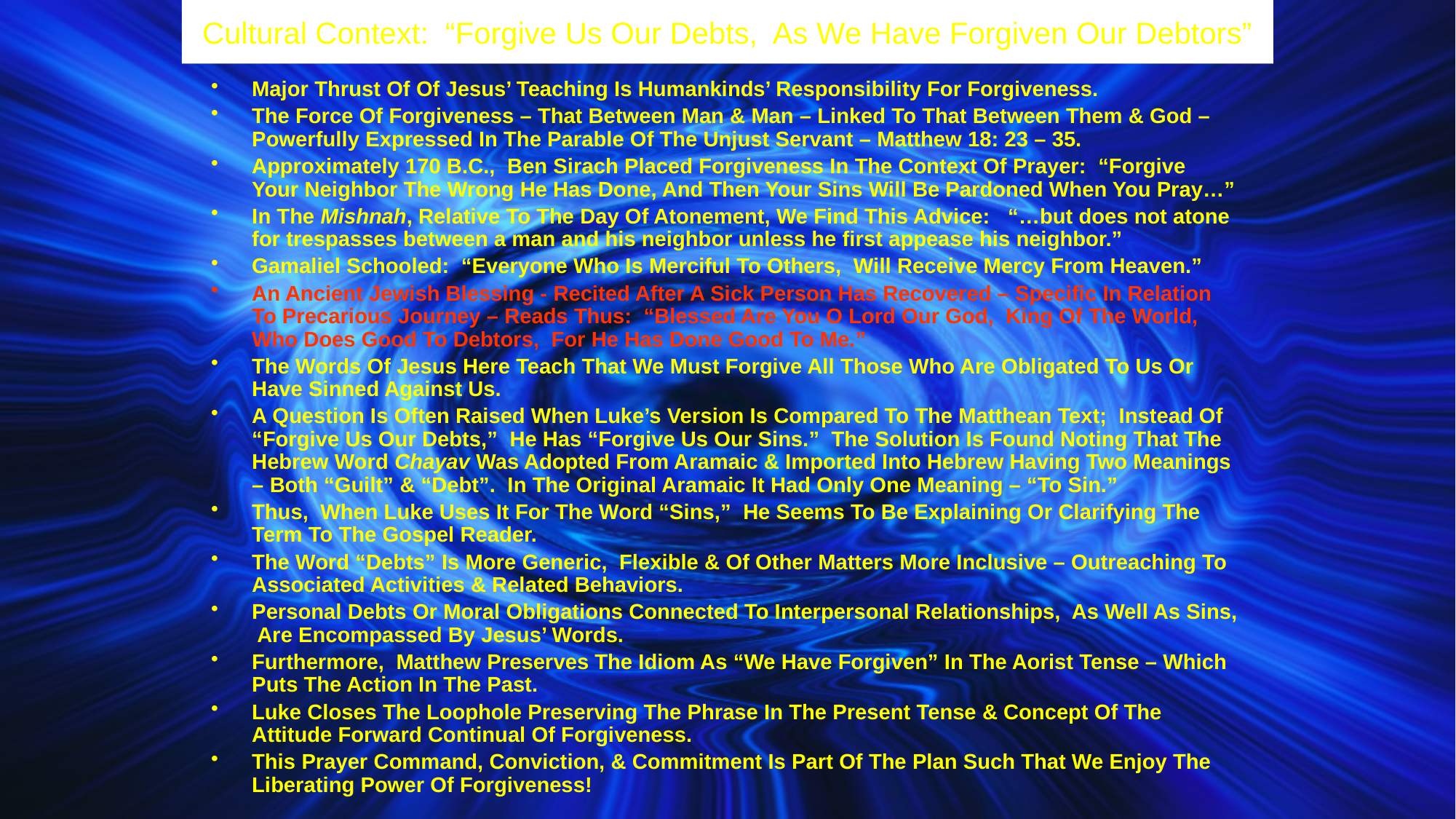

# Cultural Context:  “Forgive Us Our Debts,  As We Have Forgiven Our Debtors”
David Lee Burris:
Gossip Disguised As Prayer Requests?!
Major Thrust Of Of Jesus’ Teaching Is Humankinds’ Responsibility For Forgiveness.
The Force Of Forgiveness – That Between Man & Man – Linked To That Between Them & God – Powerfully Expressed In The Parable Of The Unjust Servant – Matthew 18: 23 – 35.
Approximately 170 B.C.,  Ben Sirach Placed Forgiveness In The Context Of Prayer:  “Forgive   Your Neighbor The Wrong He Has Done, And Then Your Sins Will Be Pardoned When You Pray…”
In The Mishnah, Relative To The Day Of Atonement, We Find This Advice:   “…but does not atone for trespasses between a man and his neighbor unless he first appease his neighbor.”
Gamaliel Schooled:  “Everyone Who Is Merciful To Others,  Will Receive Mercy From Heaven.”
An Ancient Jewish Blessing - Recited After A Sick Person Has Recovered – Specific In Relation  To Precarious Journey – Reads Thus:  “Blessed Are You O Lord Our God,  King Of The World,  Who Does Good To Debtors,  For He Has Done Good To Me.”
The Words Of Jesus Here Teach That We Must Forgive All Those Who Are Obligated To Us Or Have Sinned Against Us.
A Question Is Often Raised When Luke’s Version Is Compared To The Matthean Text;  Instead Of “Forgive Us Our Debts,”  He Has “Forgive Us Our Sins.”  The Solution Is Found Noting That The  Hebrew Word Chayav Was Adopted From Aramaic & Imported Into Hebrew Having Two Meanings – Both “Guilt” & “Debt”.  In The Original Aramaic It Had Only One Meaning – “To Sin.”
Thus,  When Luke Uses It For The Word “Sins,”  He Seems To Be Explaining Or Clarifying The Term To The Gospel Reader.
The Word “Debts” Is More Generic,  Flexible & Of Other Matters More Inclusive – Outreaching To Associated Activities & Related Behaviors.
Personal Debts Or Moral Obligations Connected To Interpersonal Relationships,  As Well As Sins,  Are Encompassed By Jesus’ Words.
Furthermore,  Matthew Preserves The Idiom As “We Have Forgiven” In The Aorist Tense – Which Puts The Action In The Past.
Luke Closes The Loophole Preserving The Phrase In The Present Tense & Concept Of The Attitude Forward Continual Of Forgiveness.
This Prayer Command, Conviction, & Commitment Is Part Of The Plan Such That We Enjoy The Liberating Power Of Forgiveness!